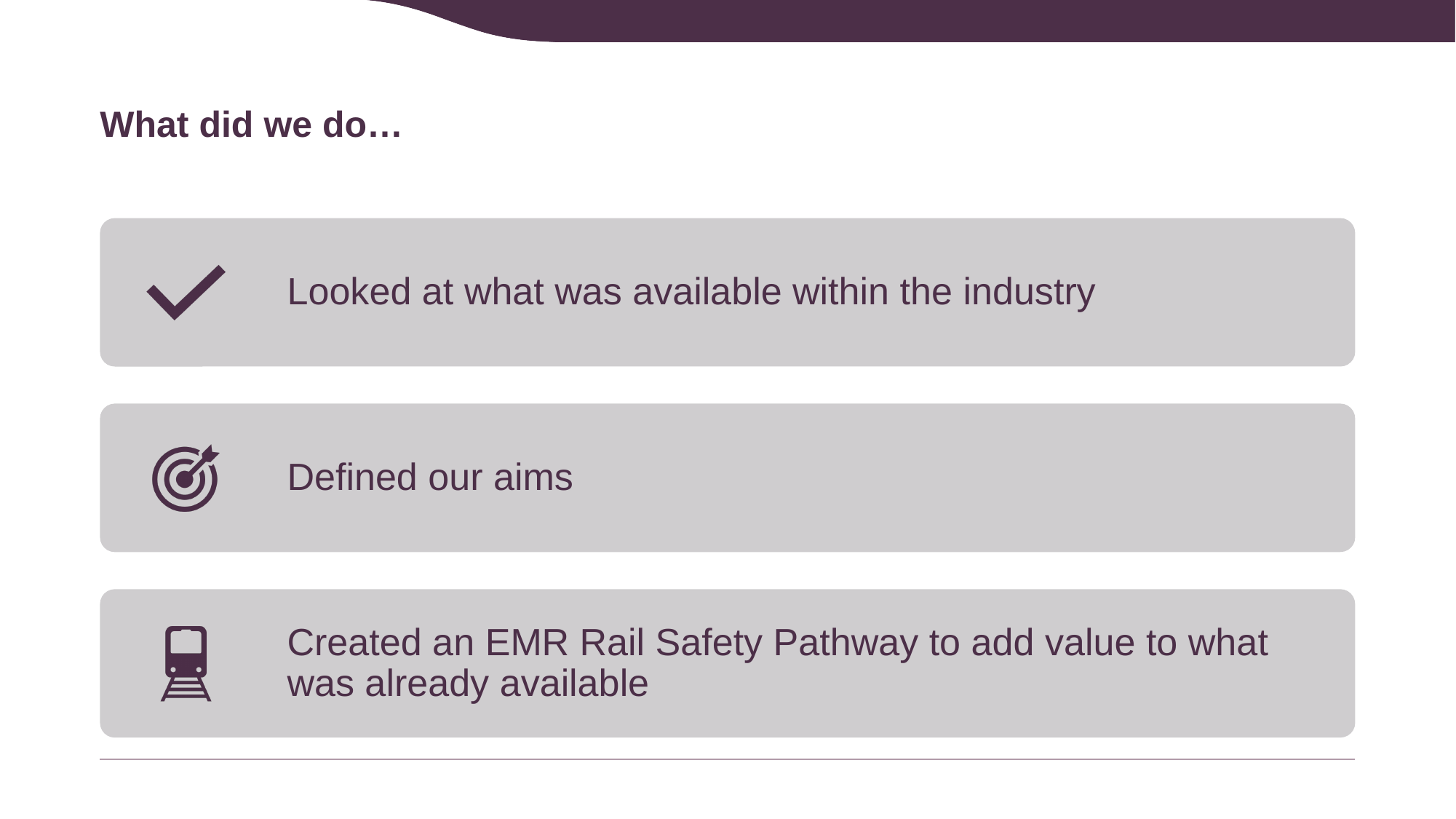

# What did we do…
Looked at what was available within the industry
Defined our aims
Created an EMR Rail Safety Pathway to add value to what was already available